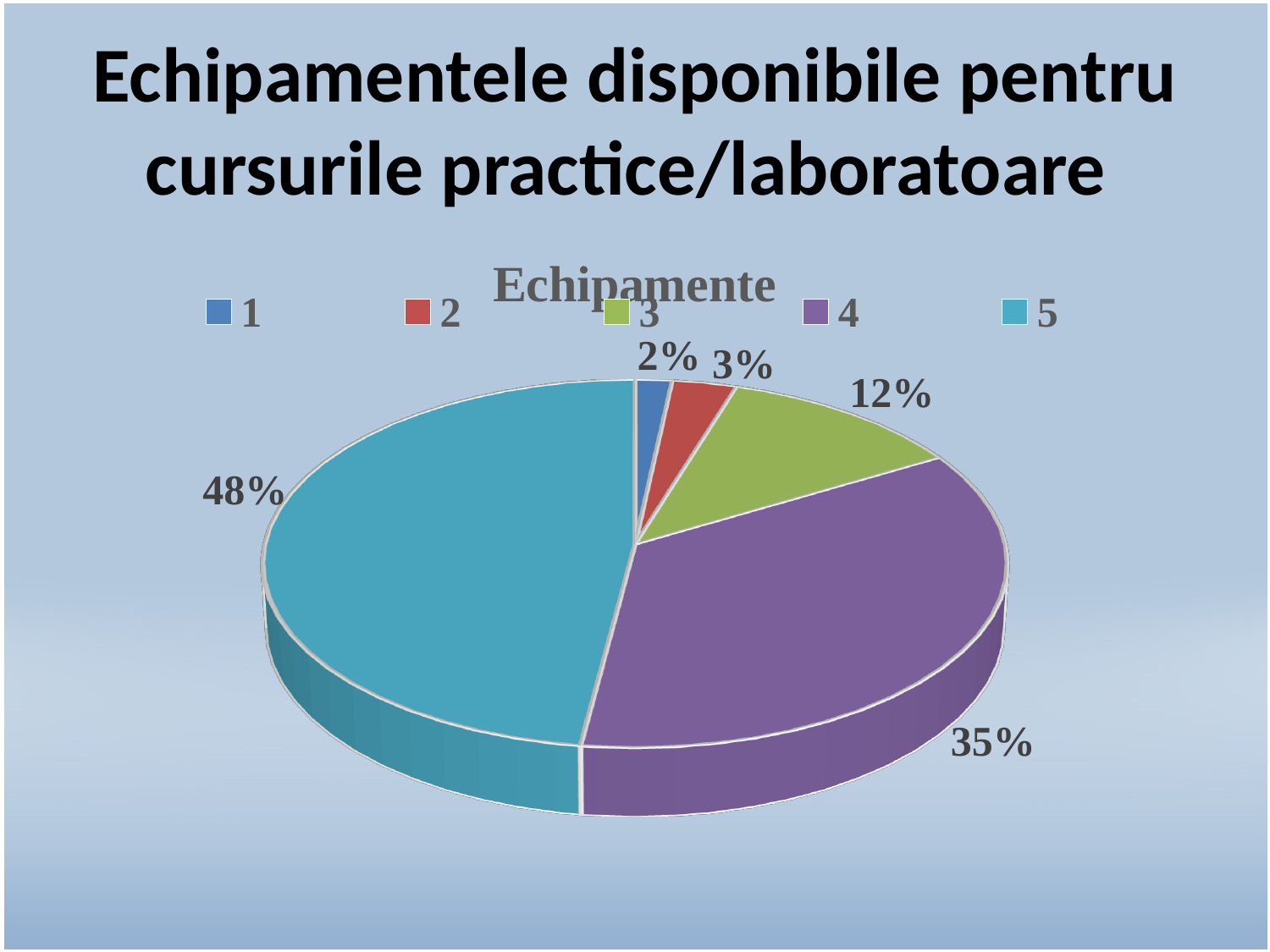

# Echipamentele disponibile pentru cursurile practice/laboratoare

[unsupported chart]